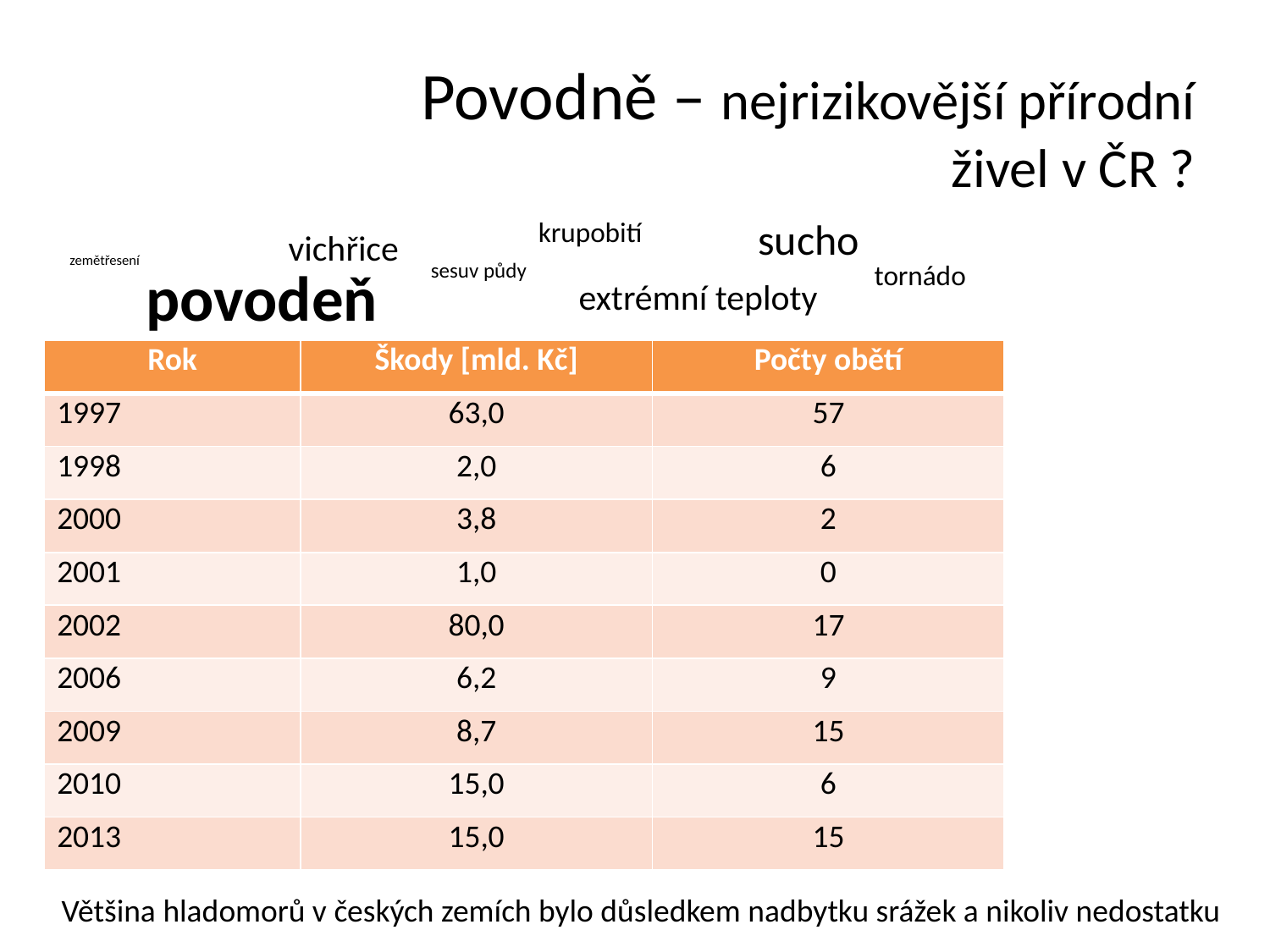

# Povodně – nejrizikovější přírodní živel v ČR ?
sucho
krupobití
vichřice
zemětřesení
sesuv půdy
povodeň
tornádo
extrémní teploty
| Rok | Škody [mld. Kč] | Počty obětí |
| --- | --- | --- |
| 1997 | 63,0 | 57 |
| 1998 | 2,0 | 6 |
| 2000 | 3,8 | 2 |
| 2001 | 1,0 | 0 |
| 2002 | 80,0 | 17 |
| 2006 | 6,2 | 9 |
| 2009 | 8,7 | 15 |
| 2010 | 15,0 | 6 |
| 2013 | 15,0 | 15 |
Většina hladomorů v českých zemích bylo důsledkem nadbytku srážek a nikoliv nedostatku